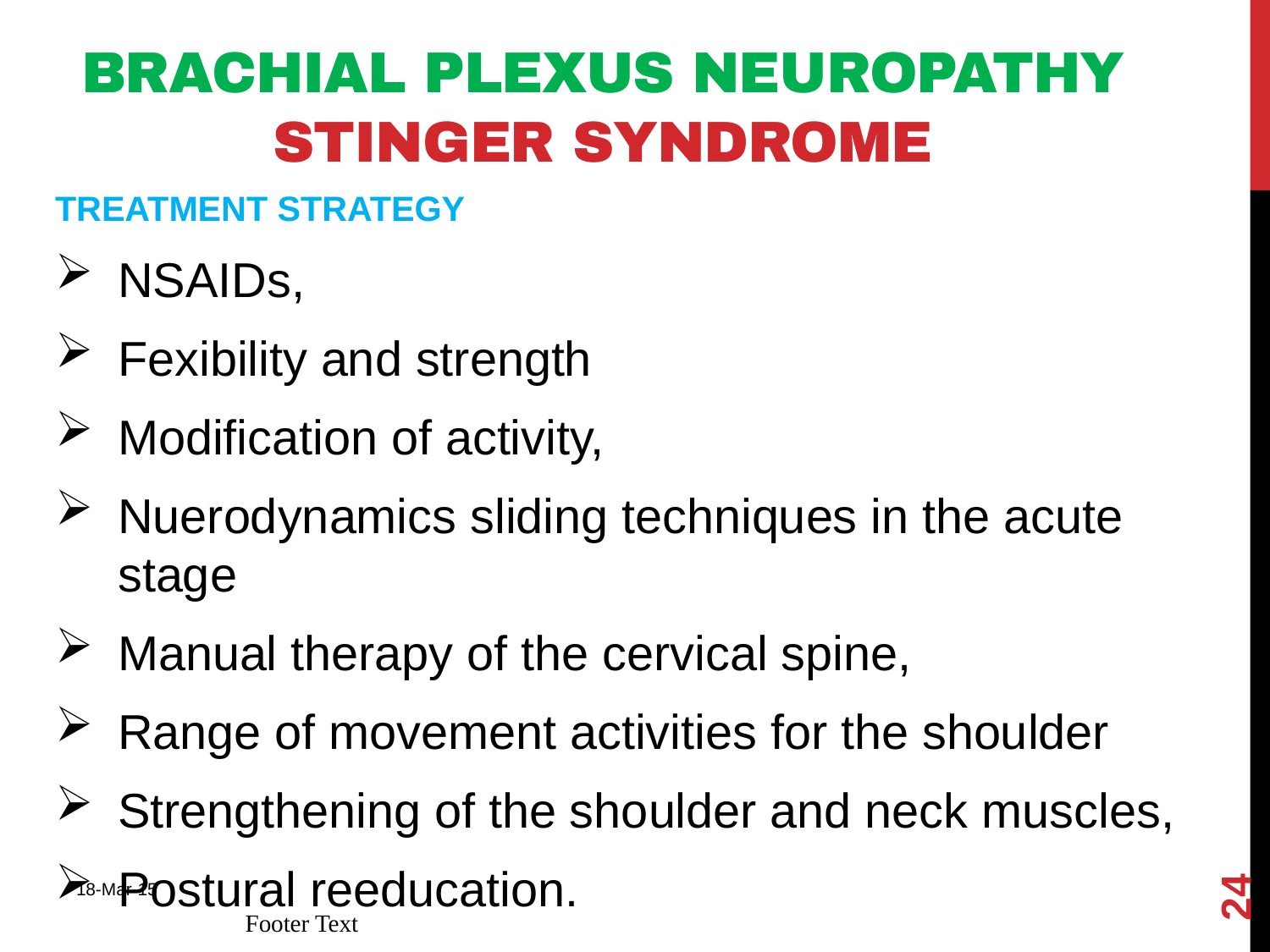

# BRACHIAL PLEXUS NEUROPATHY Stinger Syndrome
TREATMENT STRATEGY
NSAIDs,
Fexibility and strength
Modiﬁcation of activity,
Nuerodynamics sliding techniques in the acute stage
Manual therapy of the cervical spine,
Range of movement activities for the shoulder
Strengthening of the shoulder and neck muscles,
Postural reeducation.

24
18-Mar-15
Footer Text